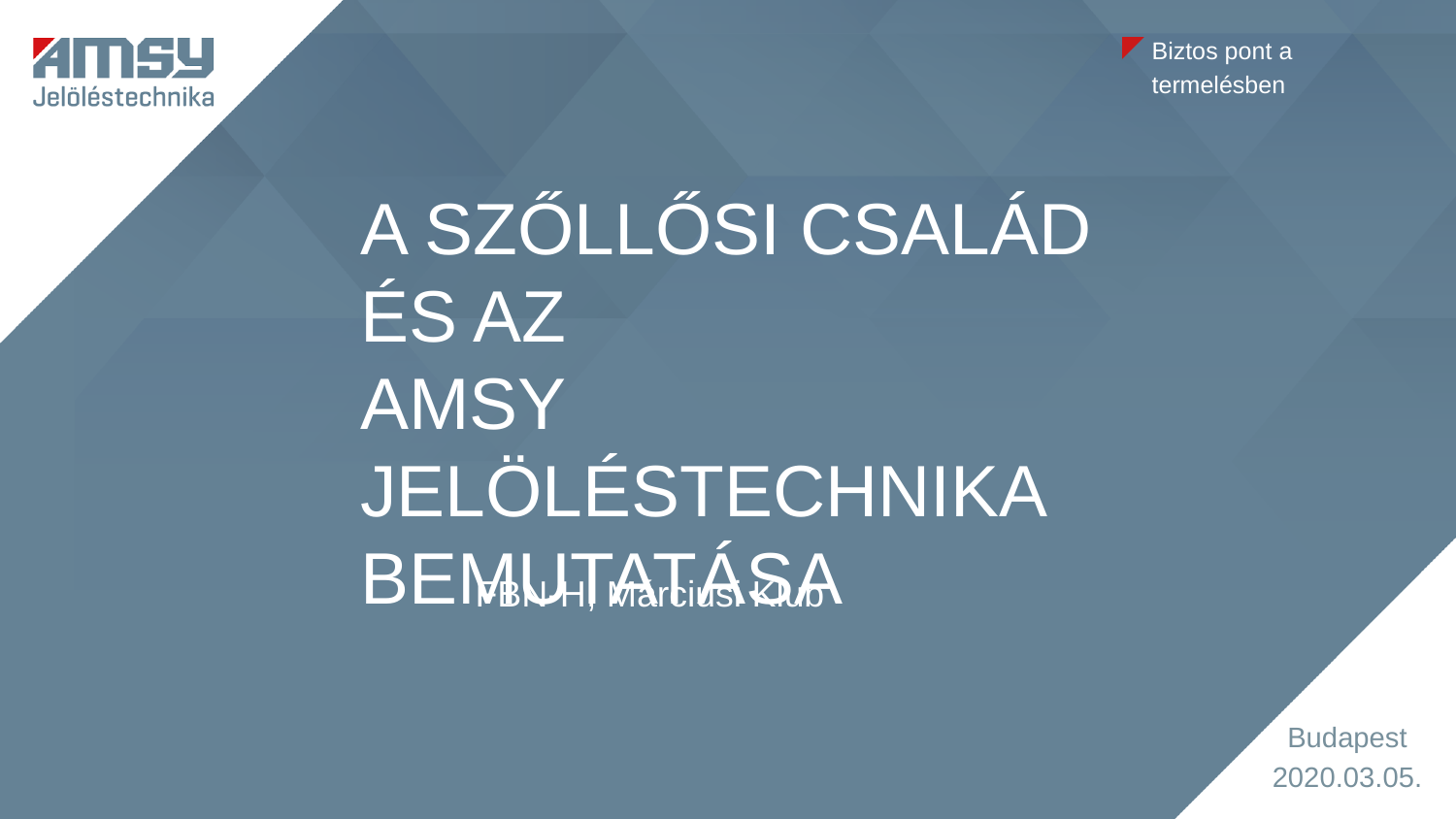

Biztos pont a termelésben

A SZŐLLŐSI CSALÁD ÉS AZ
AMSY JELÖLÉSTECHNIKA BEMUTATÁSA

FBN-H, Márciusi Klub
Budapest
2020.03.05.